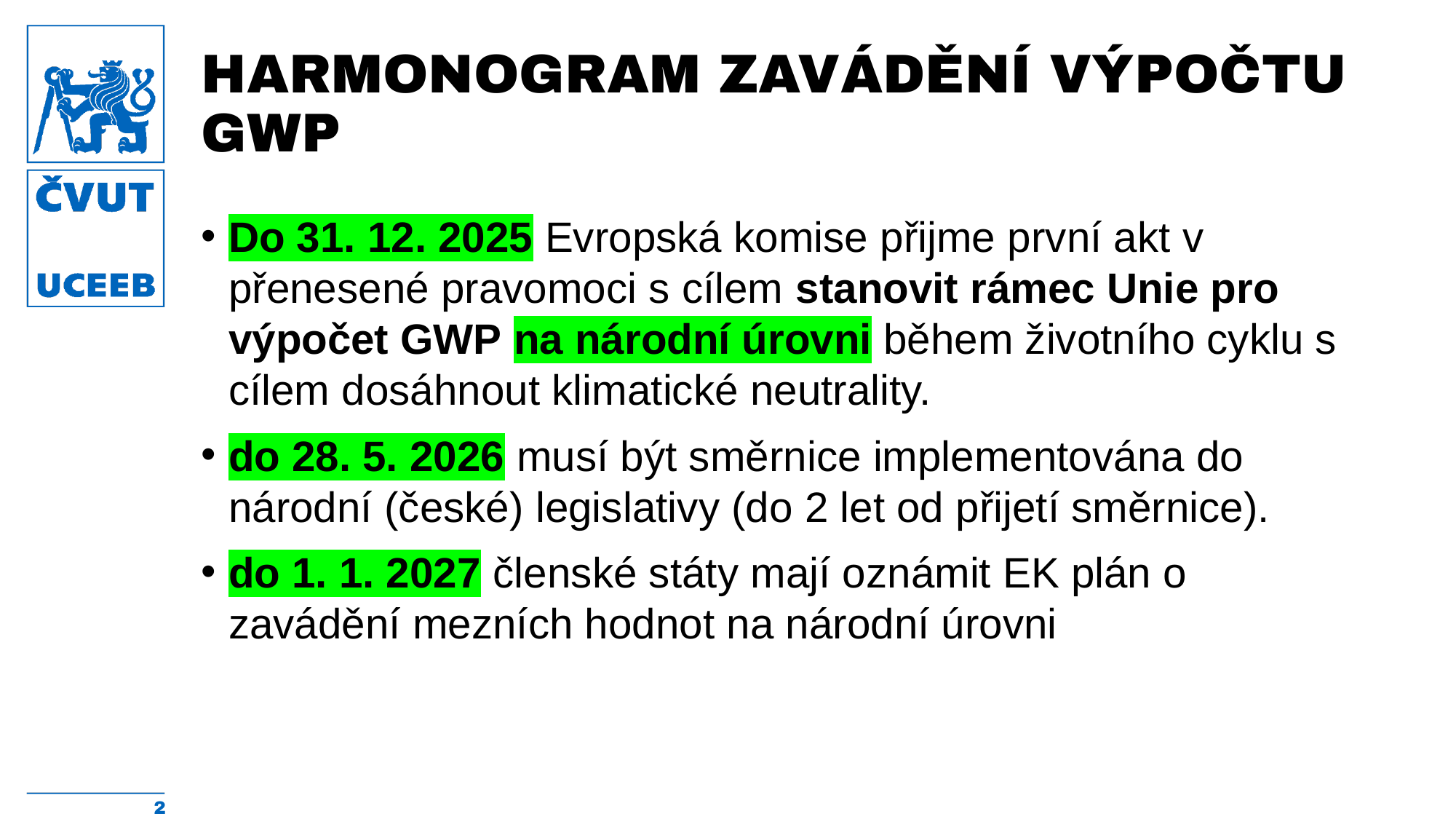

Harmonogram zavádění výpočtu GWP
Do 31. 12. 2025 Evropská komise přijme první akt v přenesené pravomoci s cílem stanovit rámec Unie pro výpočet GWP na národní úrovni během životního cyklu s cílem dosáhnout klimatické neutrality.
do 28. 5. 2026 musí být směrnice implementována do národní (české) legislativy (do 2 let od přijetí směrnice).
do 1. 1. 2027 členské státy mají oznámit EK plán o zavádění mezních hodnot na národní úrovni